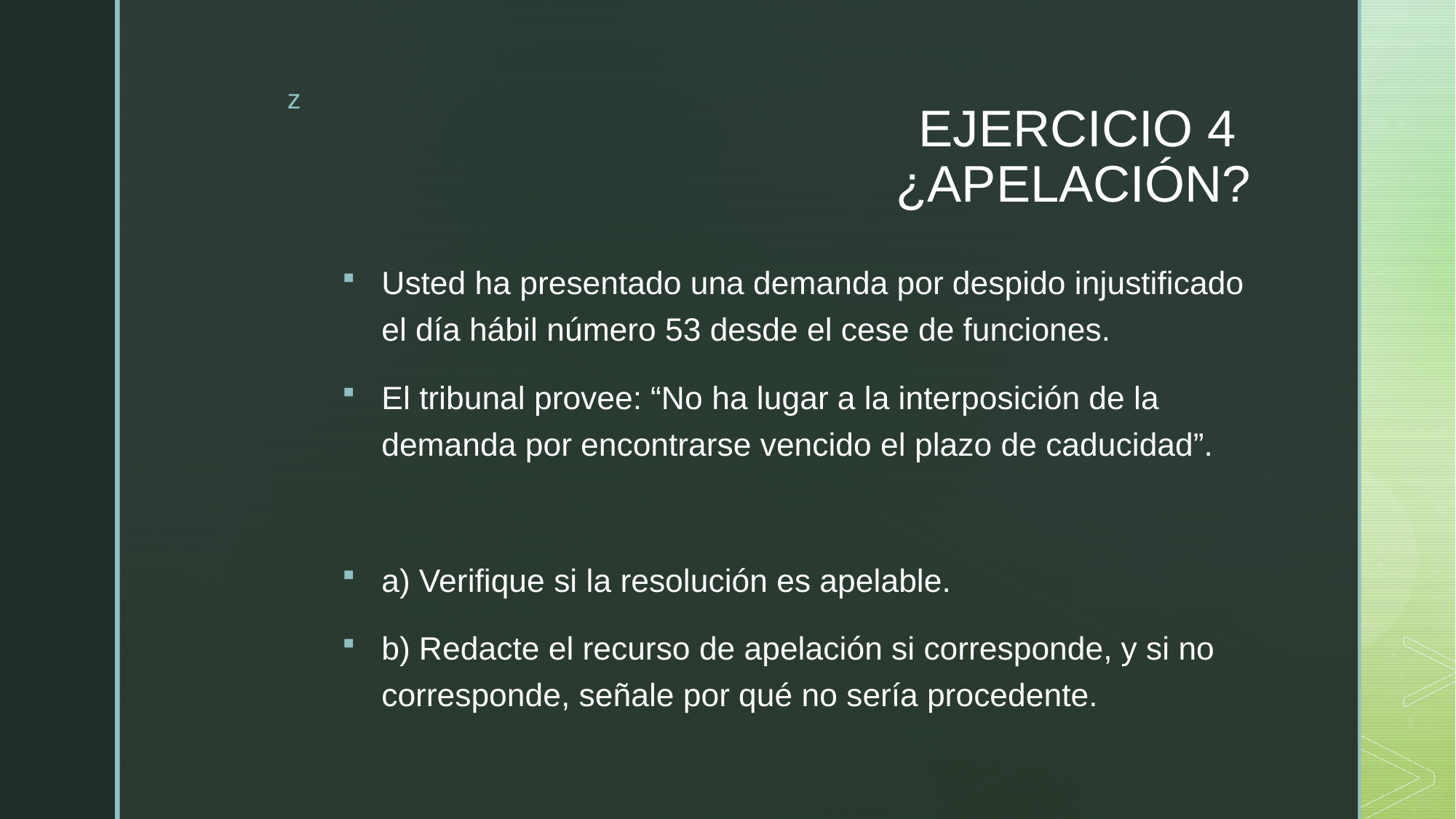

# EJERCICIO 4 ¿APELACIÓN?
Usted ha presentado una demanda por despido injustificado el día hábil número 53 desde el cese de funciones.
El tribunal provee: “No ha lugar a la interposición de la demanda por encontrarse vencido el plazo de caducidad”.

a) Verifique si la resolución es apelable.
b) Redacte el recurso de apelación si corresponde, y si no corresponde, señale por qué no sería procedente.